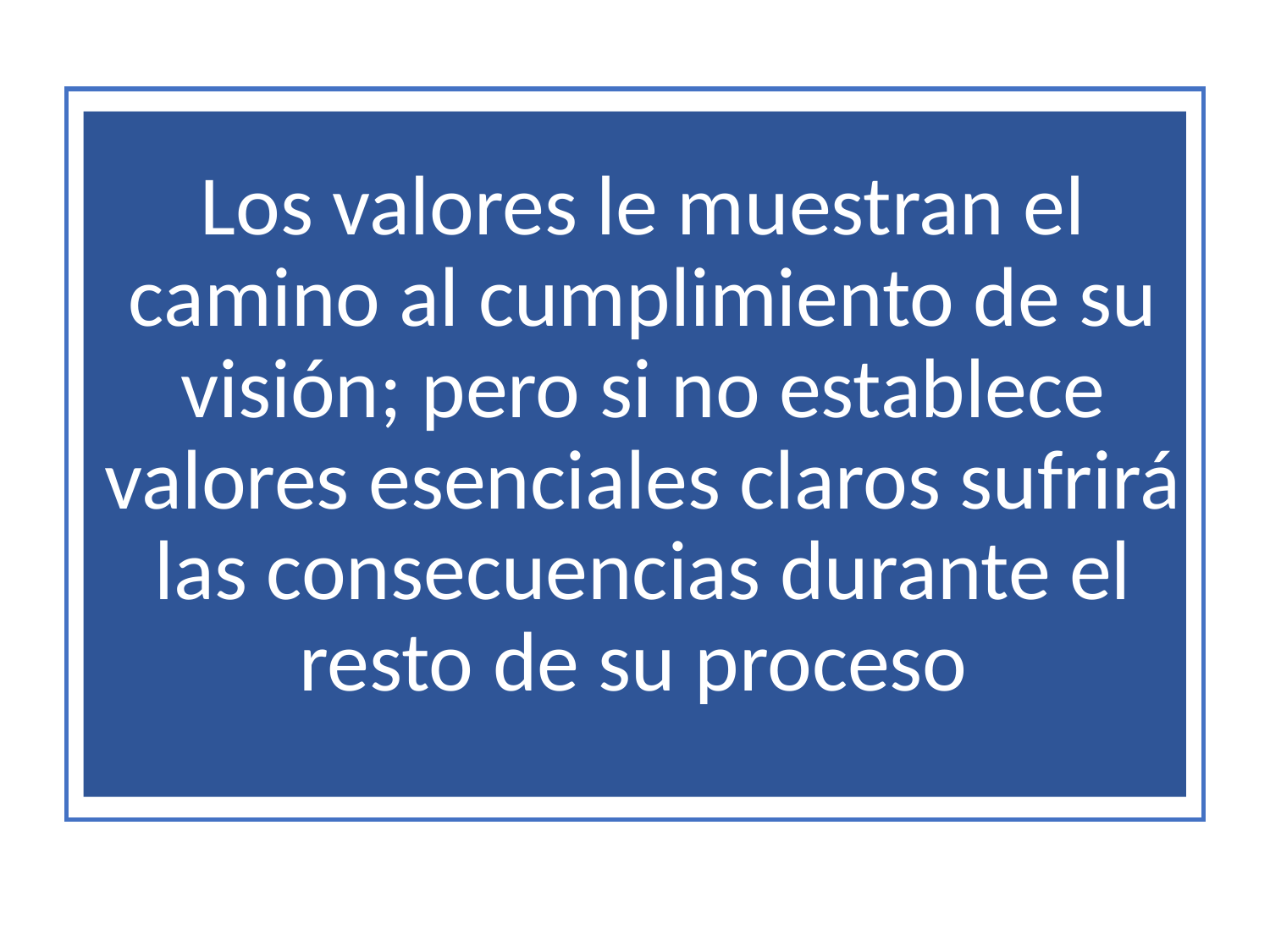

# Los valores le muestran el camino al cumplimiento de su visión; pero si no establece valores esenciales claros sufrirá las consecuencias durante el resto de su proceso